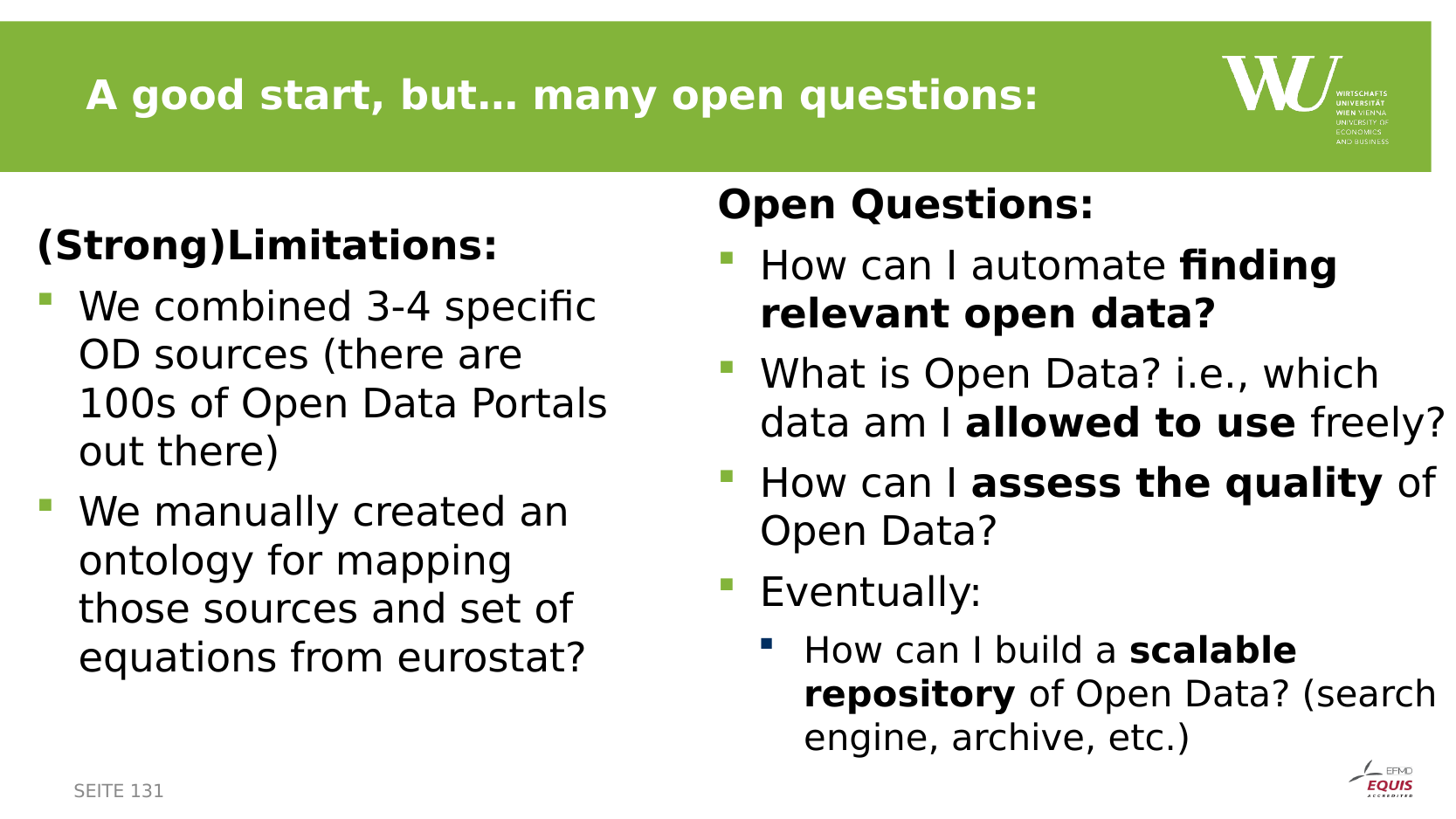

# A good start, but… many open questions:
Open Questions:
How can I automate finding relevant open data?
What is Open Data? i.e., which data am I allowed to use freely?
How can I assess the quality of Open Data?
Eventually:
How can I build a scalable repository of Open Data? (search engine, archive, etc.)
(Strong)Limitations:
We combined 3-4 specific OD sources (there are 100s of Open Data Portals out there)
We manually created an ontology for mapping those sources and set of equations from eurostat?
Seite 131